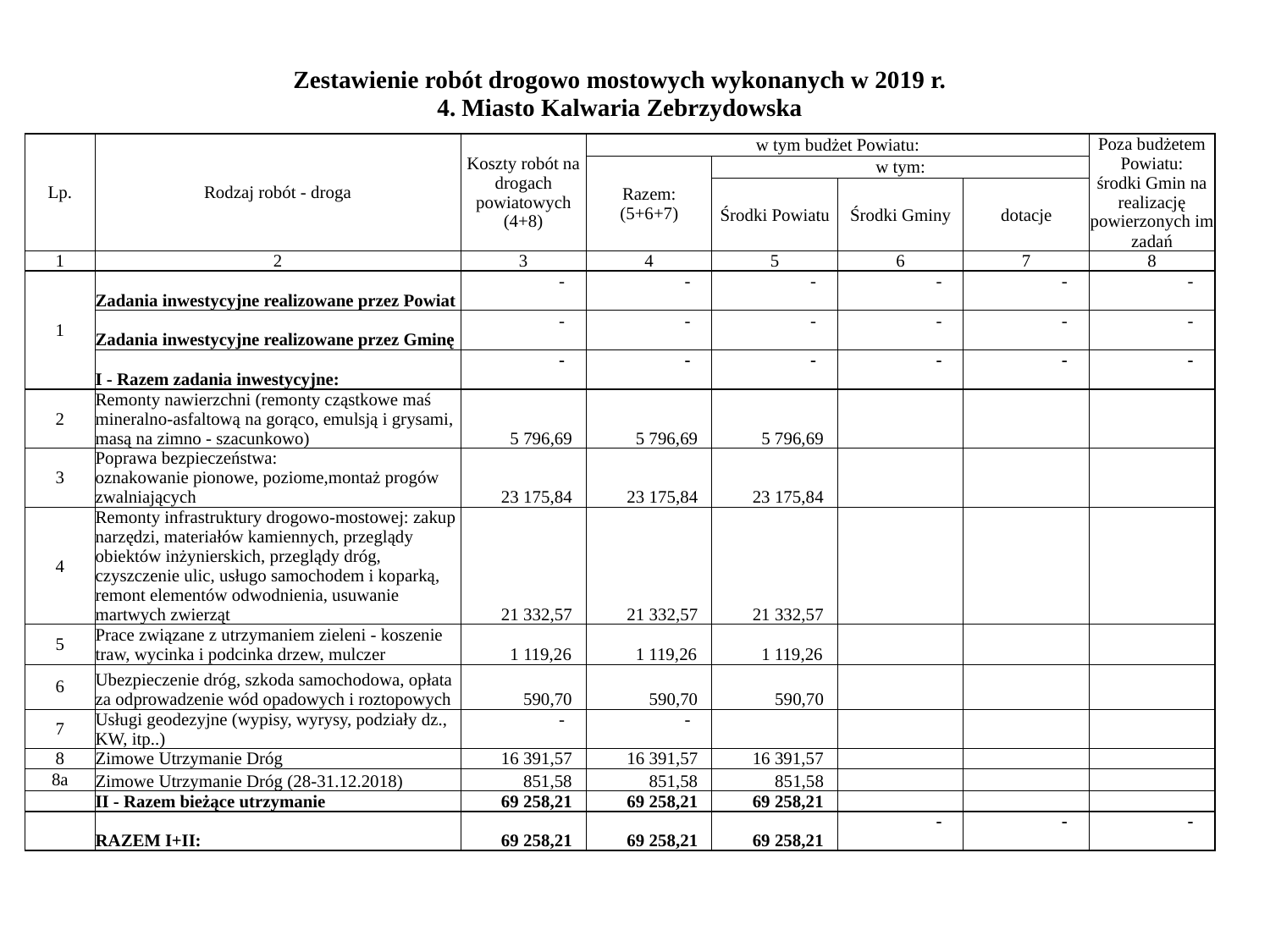

| Zestawienie robót drogowo mostowych wykonanych w 2019 r. |  |  |  |  |  |  |  |
| --- | --- | --- | --- | --- | --- | --- | --- |
| 4. Miasto Kalwaria Zebrzydowska |  |  |  |  |  |  |  |
|  |  |  |  |  |  |  |  |
| Lp. | Rodzaj robót - droga | Koszty robót na drogach powiatowych (4+8) | w tym budżet Powiatu: |  |  |  | Poza budżetem Powiatu: środki Gmin na realizację powierzonych im zadań |
|  |  |  | Razem: (5+6+7) | w tym: |  |  |  |
|  |  |  |  | Środki Powiatu | Środki Gminy | dotacje |  |
| 1 | 2 | 3 | 4 | 5 | 6 | 7 | 8 |
| 1 | Zadania inwestycyjne realizowane przez Powiat | - | - | - | - | - | - |
|  | Zadania inwestycyjne realizowane przez Gminę | - | - | - | - | - | - |
|  | I - Razem zadania inwestycyjne: | - | - | - | - | - | - |
| 2 | Remonty nawierzchni (remonty cząstkowe maś mineralno-asfaltową na gorąco, emulsją i grysami, masą na zimno - szacunkowo) | 5 796,69 | 5 796,69 | 5 796,69 |  |  |  |
| 3 | Poprawa bezpieczeństwa: oznakowanie pionowe, poziome,montaż progów zwalniających | 23 175,84 | 23 175,84 | 23 175,84 |  |  |  |
| 4 | Remonty infrastruktury drogowo-mostowej: zakup narzędzi, materiałów kamiennych, przeglądy obiektów inżynierskich, przeglądy dróg, czyszczenie ulic, usługo samochodem i koparką, remont elementów odwodnienia, usuwanie martwych zwierząt | 21 332,57 | 21 332,57 | 21 332,57 |  |  |  |
| 5 | Prace związane z utrzymaniem zieleni - koszenie traw, wycinka i podcinka drzew, mulczer | 1 119,26 | 1 119,26 | 1 119,26 |  |  |  |
| 6 | Ubezpieczenie dróg, szkoda samochodowa, opłata za odprowadzenie wód opadowych i roztopowych | 590,70 | 590,70 | 590,70 |  |  |  |
| 7 | Usługi geodezyjne (wypisy, wyrysy, podziały dz., KW, itp..) | - | - |  |  |  |  |
| 8 | Zimowe Utrzymanie Dróg | 16 391,57 | 16 391,57 | 16 391,57 |  |  |  |
| 8a | Zimowe Utrzymanie Dróg (28-31.12.2018) | 851,58 | 851,58 | 851,58 |  |  |  |
|  | II - Razem bieżące utrzymanie | 69 258,21 | 69 258,21 | 69 258,21 |  |  |  |
|  | RAZEM I+II: | 69 258,21 | 69 258,21 | 69 258,21 | - | - | - |